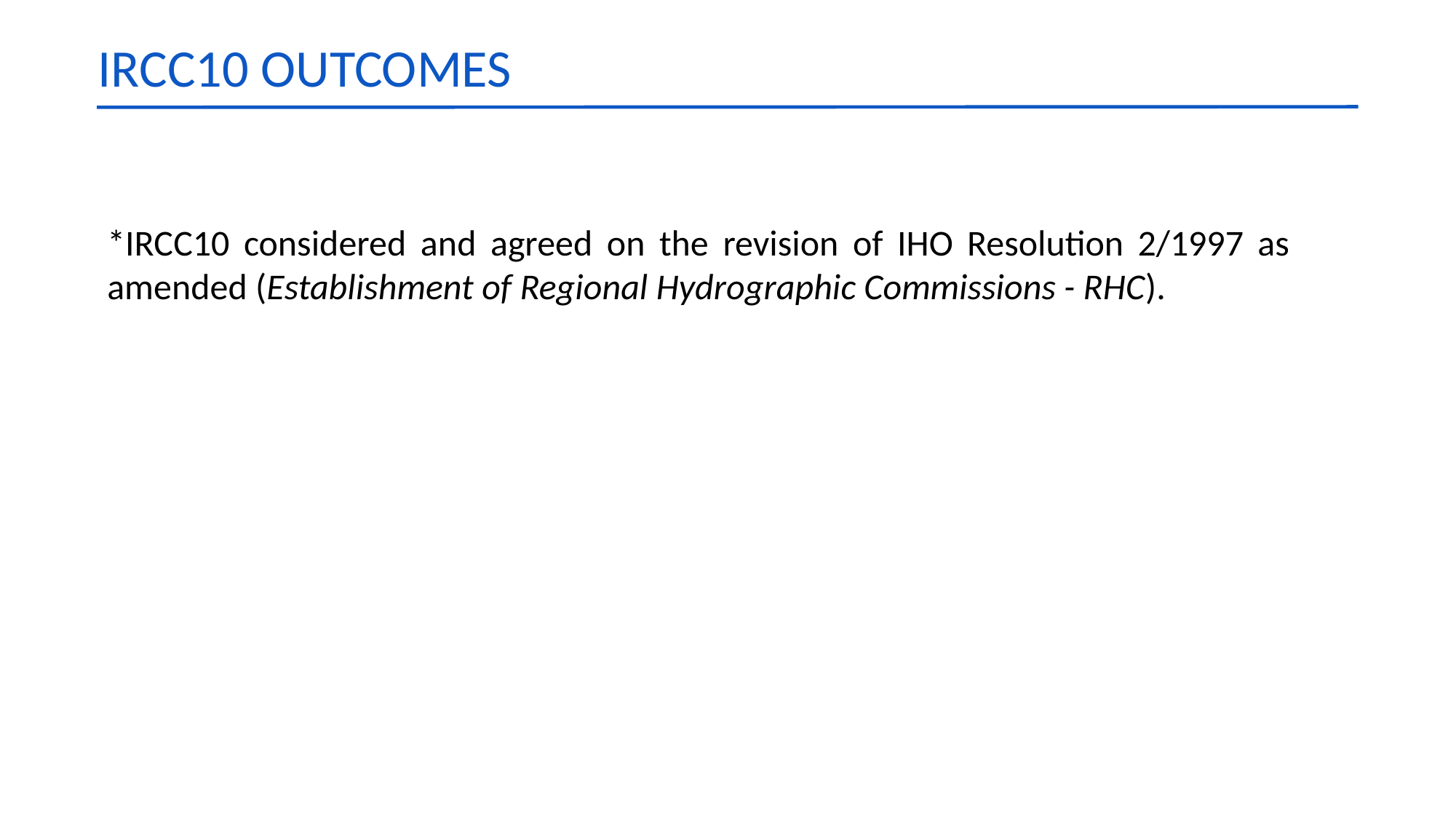

IRCC10 OUTCOMES

*IRCC10 considered and agreed on the revision of IHO Resolution 2/1997 as amended (Establishment of Regional Hydrographic Commissions - RHC).